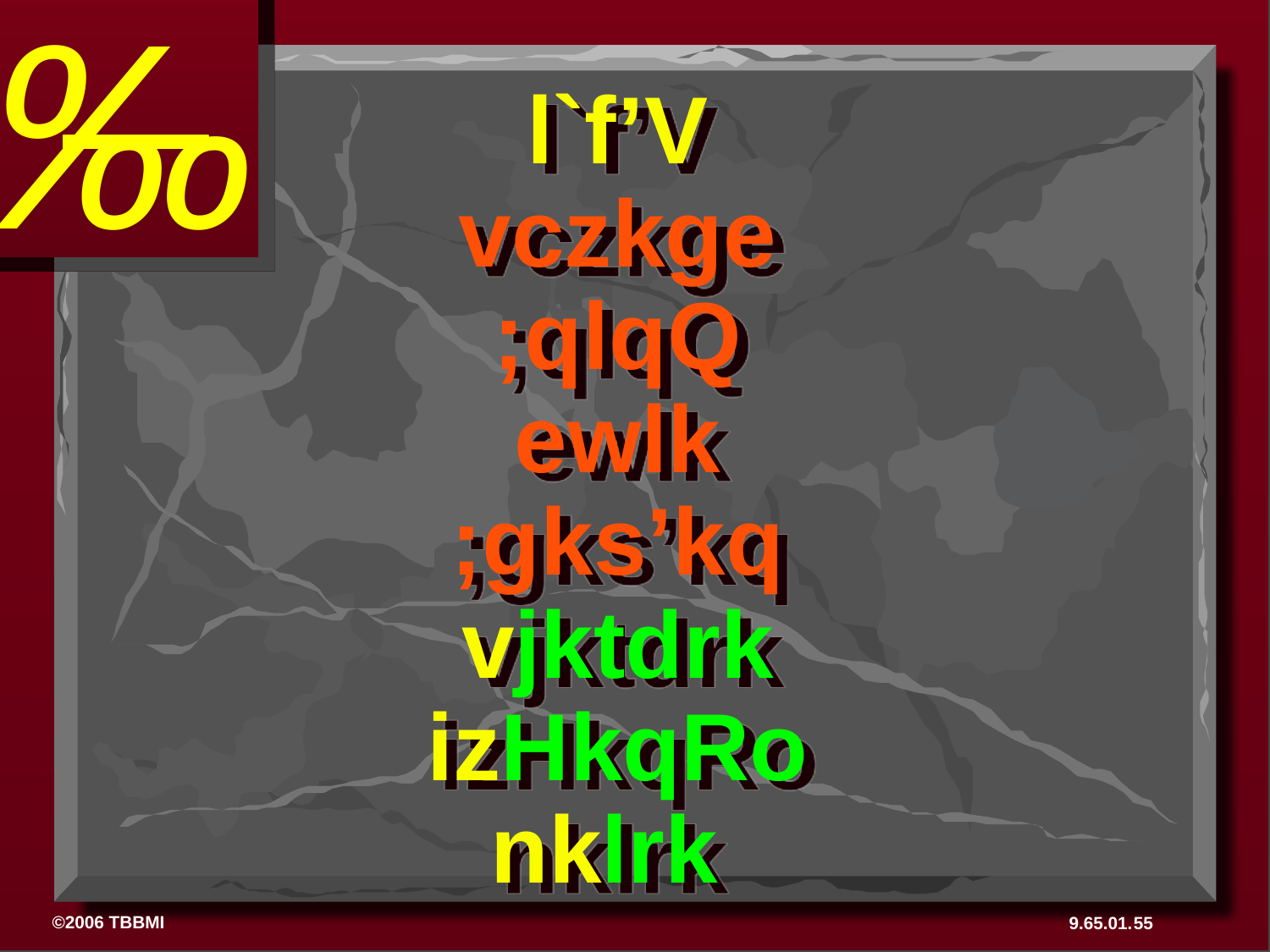

‰

l`f’V
vczkge
;qlqQ
ewlk
;gks’kq
vjktdrk
izHkqRo
nklrk

55